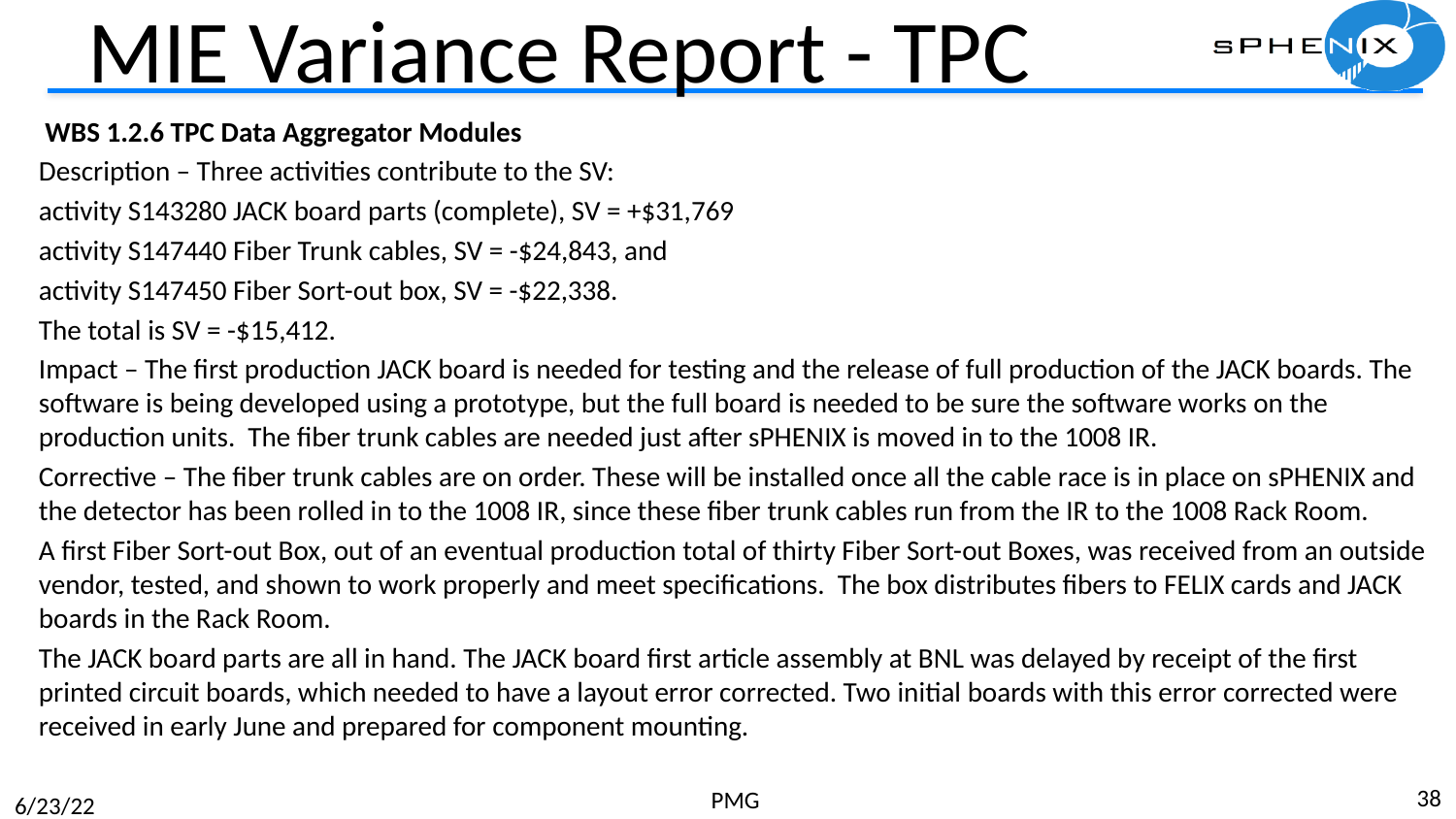

# MIE Variance Report - TPC
 WBS 1.2.6 TPC Data Aggregator Modules
Description – Three activities contribute to the SV:
activity S143280 JACK board parts (complete), SV = +$31,769
activity S147440 Fiber Trunk cables, SV = -$24,843, and
activity S147450 Fiber Sort-out box, SV = -$22,338.
The total is SV = -$15,412.
Impact – The first production JACK board is needed for testing and the release of full production of the JACK boards. The software is being developed using a prototype, but the full board is needed to be sure the software works on the production units.  The fiber trunk cables are needed just after sPHENIX is moved in to the 1008 IR.
Corrective – The fiber trunk cables are on order. These will be installed once all the cable race is in place on sPHENIX and the detector has been rolled in to the 1008 IR, since these fiber trunk cables run from the IR to the 1008 Rack Room.
A first Fiber Sort-out Box, out of an eventual production total of thirty Fiber Sort-out Boxes, was received from an outside vendor, tested, and shown to work properly and meet specifications.  The box distributes fibers to FELIX cards and JACK boards in the Rack Room.
The JACK board parts are all in hand. The JACK board first article assembly at BNL was delayed by receipt of the first printed circuit boards, which needed to have a layout error corrected. Two initial boards with this error corrected were received in early June and prepared for component mounting.

38
PMG
6/23/22